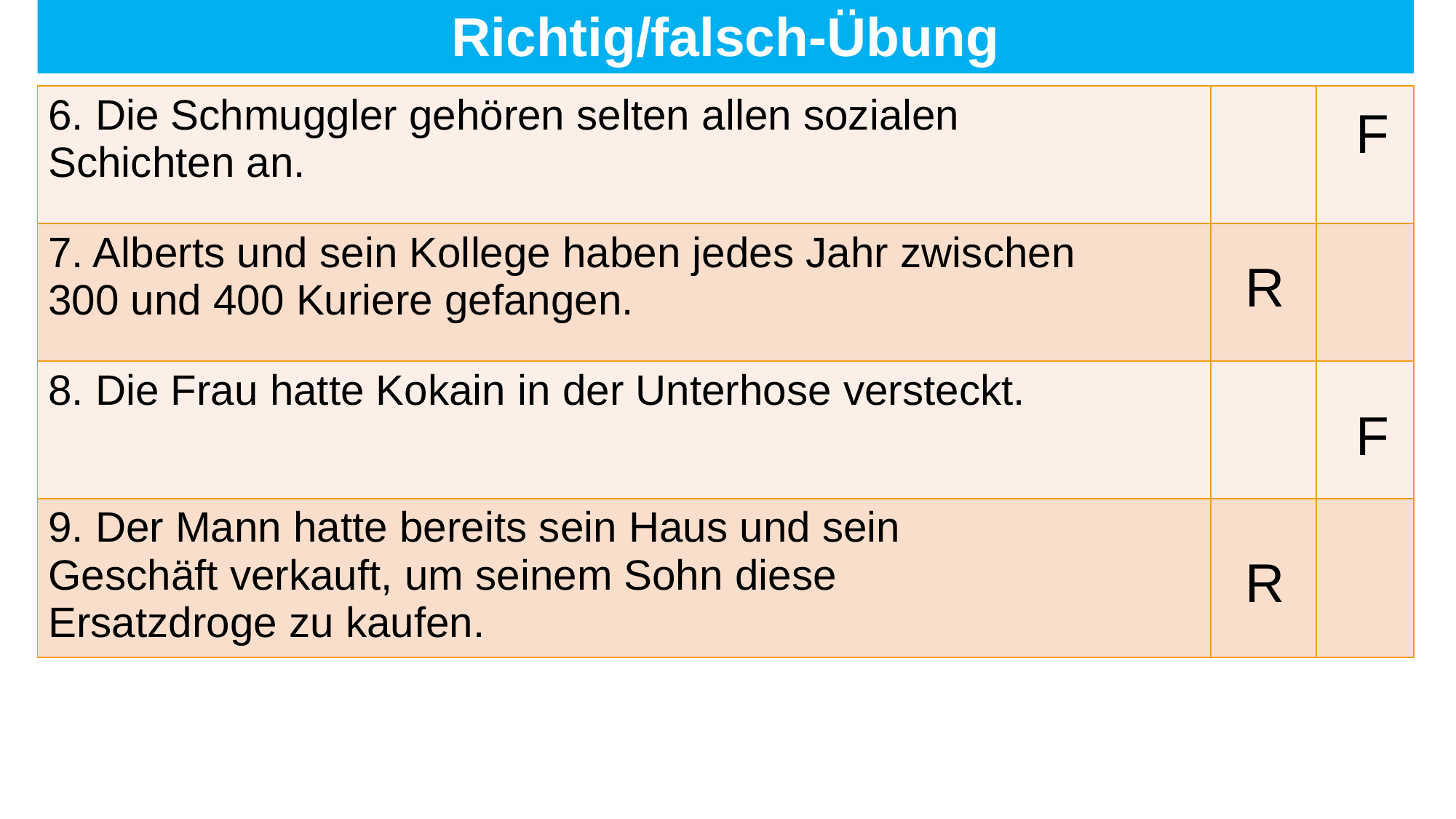

# Richtig/falsch-Übung

| 6. Die Schmuggler gehören selten allen sozialen Schichten an. |  |  |
| --- | --- | --- |
| 7. Alberts und sein Kollege haben jedes Jahr zwischen 300 und 400 Kuriere gefangen. |  |  |
| 8. Die Frau hatte Kokain in der Unterhose versteckt. |  |  |
| 9. Der Mann hatte bereits sein Haus und sein Geschäft verkauft, um seinem Sohn diese Ersatzdroge zu kaufen. |  |  |
F
R
F
R